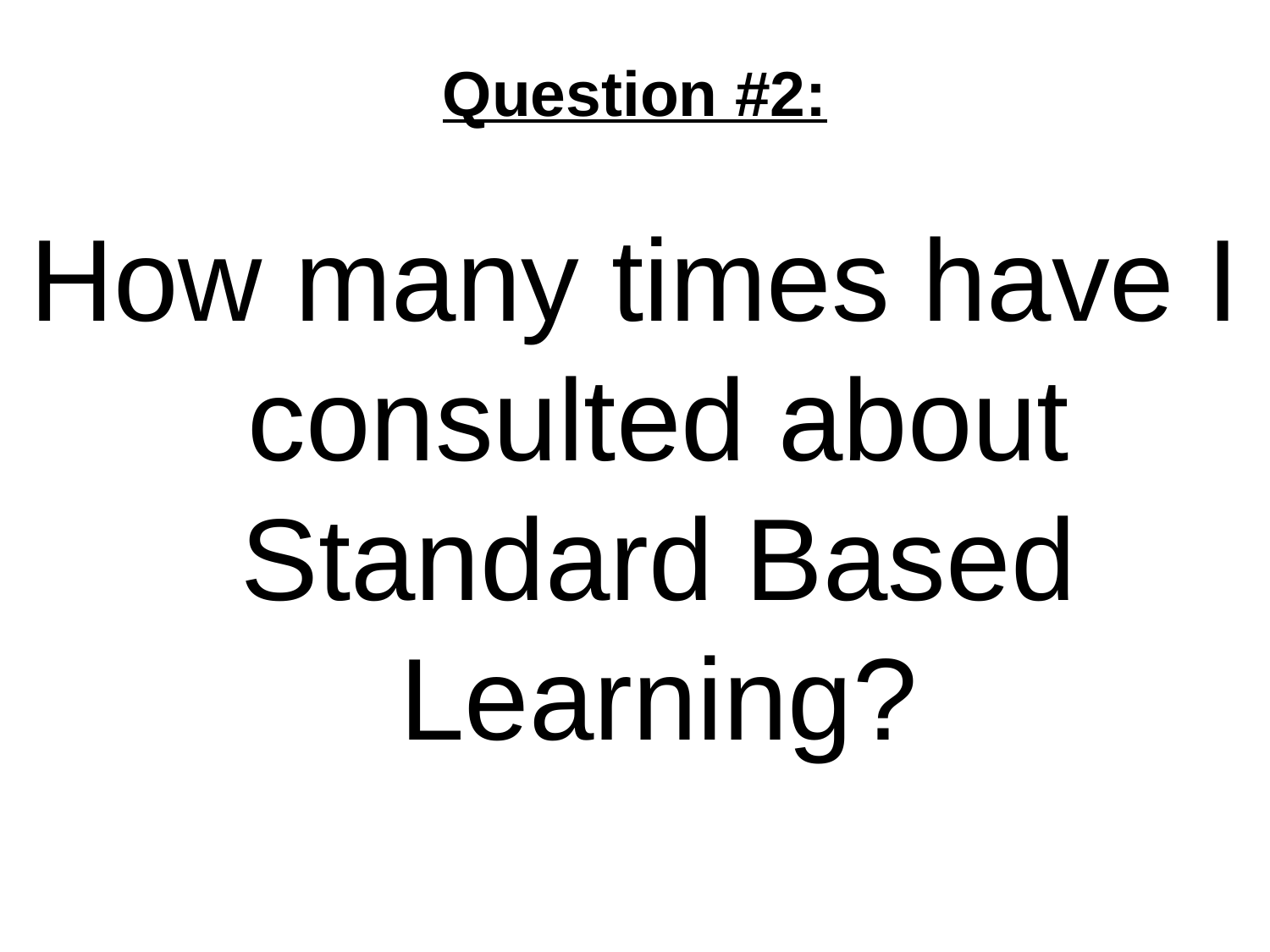

Question #2:

How many times have I consulted about Standard Based Learning?